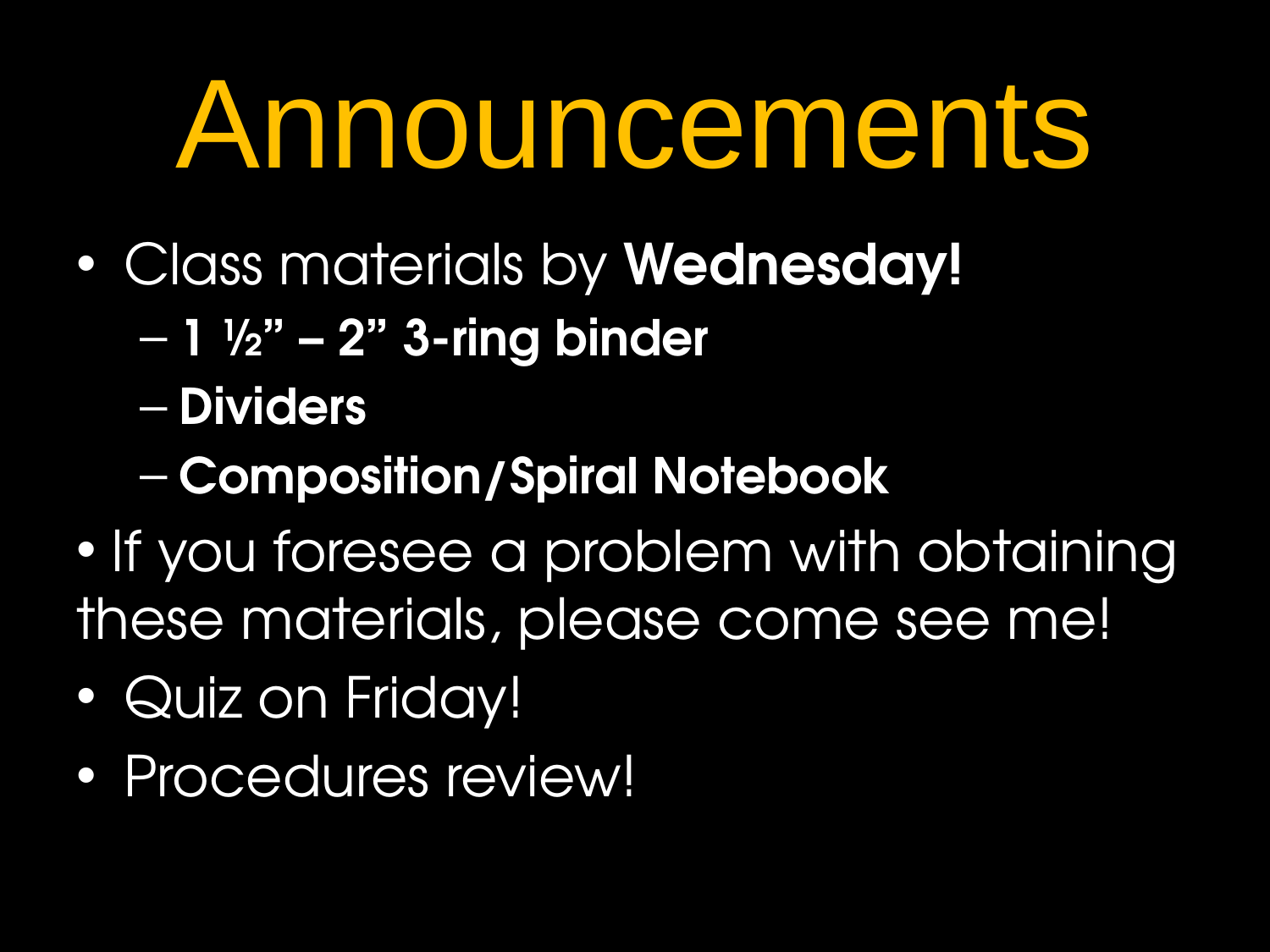

# Announcements
Class materials by Wednesday!
1 ½” – 2” 3-ring binder
Dividers
Composition/Spiral Notebook
 If you foresee a problem with obtaining these materials, please come see me!
Quiz on Friday!
Procedures review!